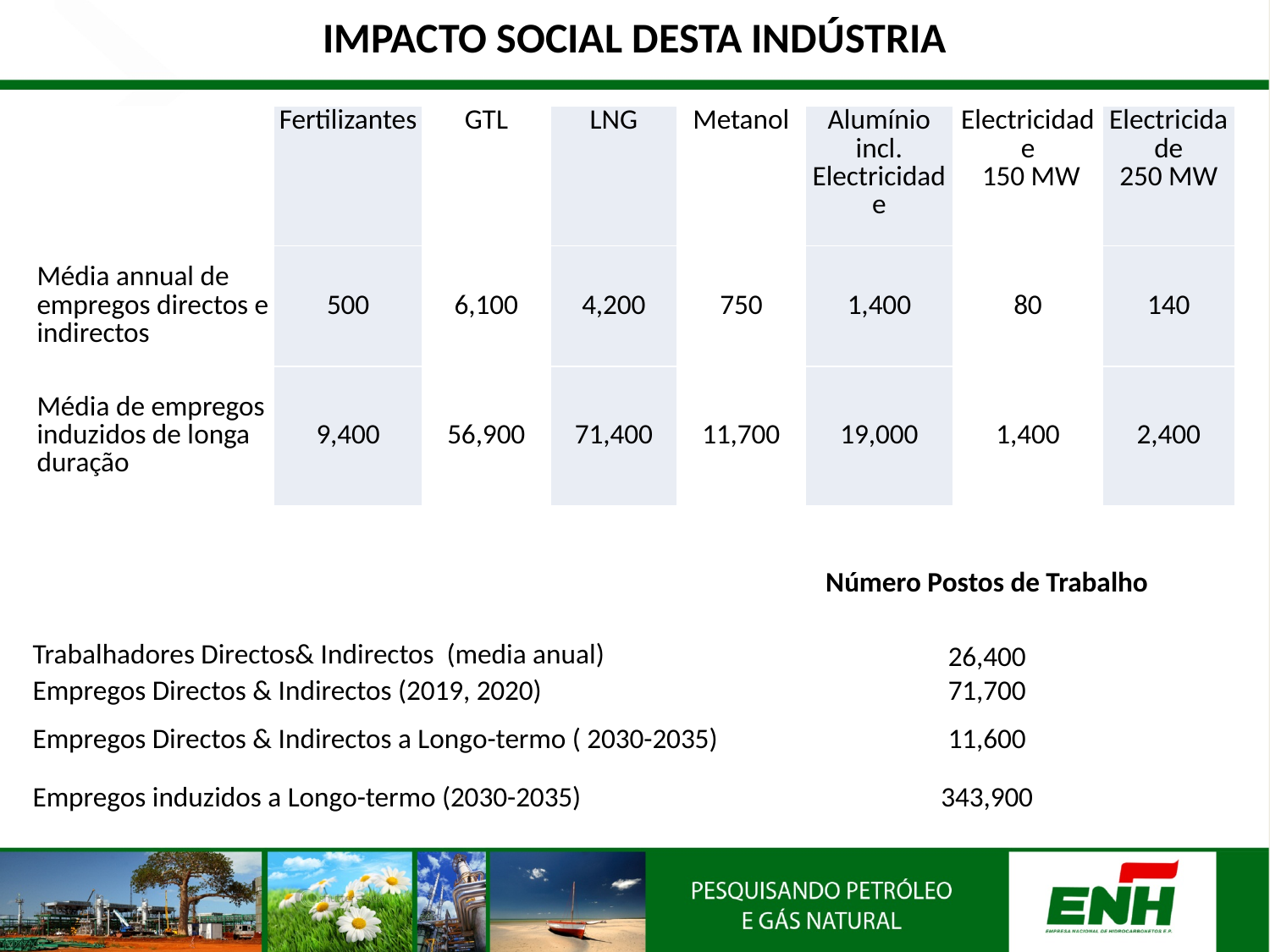

# IMPACTO SOCIAL DESTA INDÚSTRIA
|  | Fertilizantes | GTL | LNG | Metanol | Alumínio incl. Electricidade | Electricidade 150 MW | Electricidade 250 MW |
| --- | --- | --- | --- | --- | --- | --- | --- |
| Média annual de empregos directos e indirectos | 500 | 6,100 | 4,200 | 750 | 1,400 | 80 | 140 |
| Média de empregos induzidos de longa duração | 9,400 | 56,900 | 71,400 | 11,700 | 19,000 | 1,400 | 2,400 |
|  | Número Postos de Trabalho |
| --- | --- |
|  |  |
| Trabalhadores Directos& Indirectos (media anual) | 26,400 |
| Empregos Directos & Indirectos (2019, 2020) | 71,700 |
| Empregos Directos & Indirectos a Longo-termo ( 2030-2035) | 11,600 |
| Empregos induzidos a Longo-termo (2030-2035) | 343,900 |